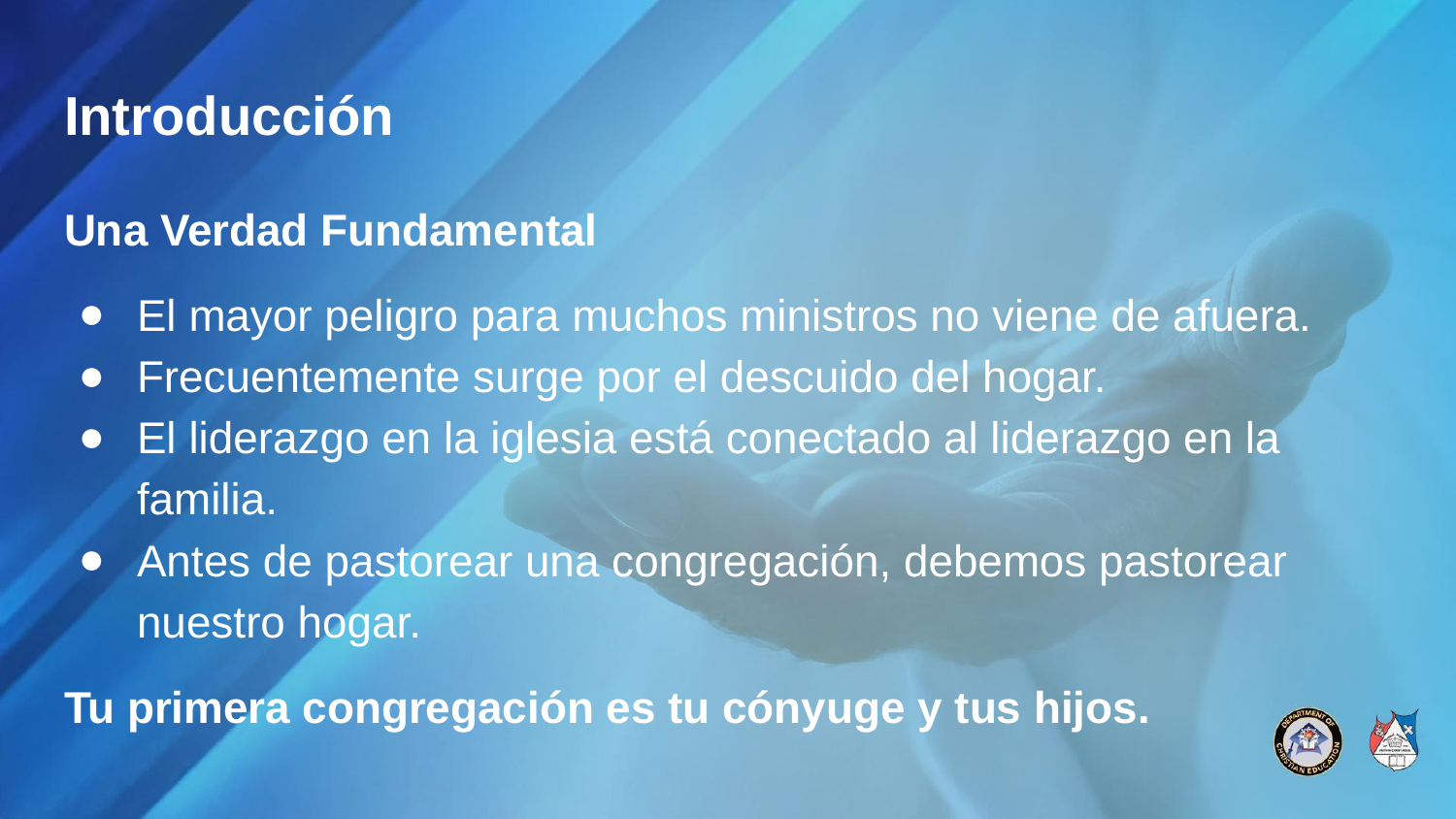

# Introducción
Una Verdad Fundamental
El mayor peligro para muchos ministros no viene de afuera.
Frecuentemente surge por el descuido del hogar.
El liderazgo en la iglesia está conectado al liderazgo en la familia.
Antes de pastorear una congregación, debemos pastorear nuestro hogar.
Tu primera congregación es tu cónyuge y tus hijos.